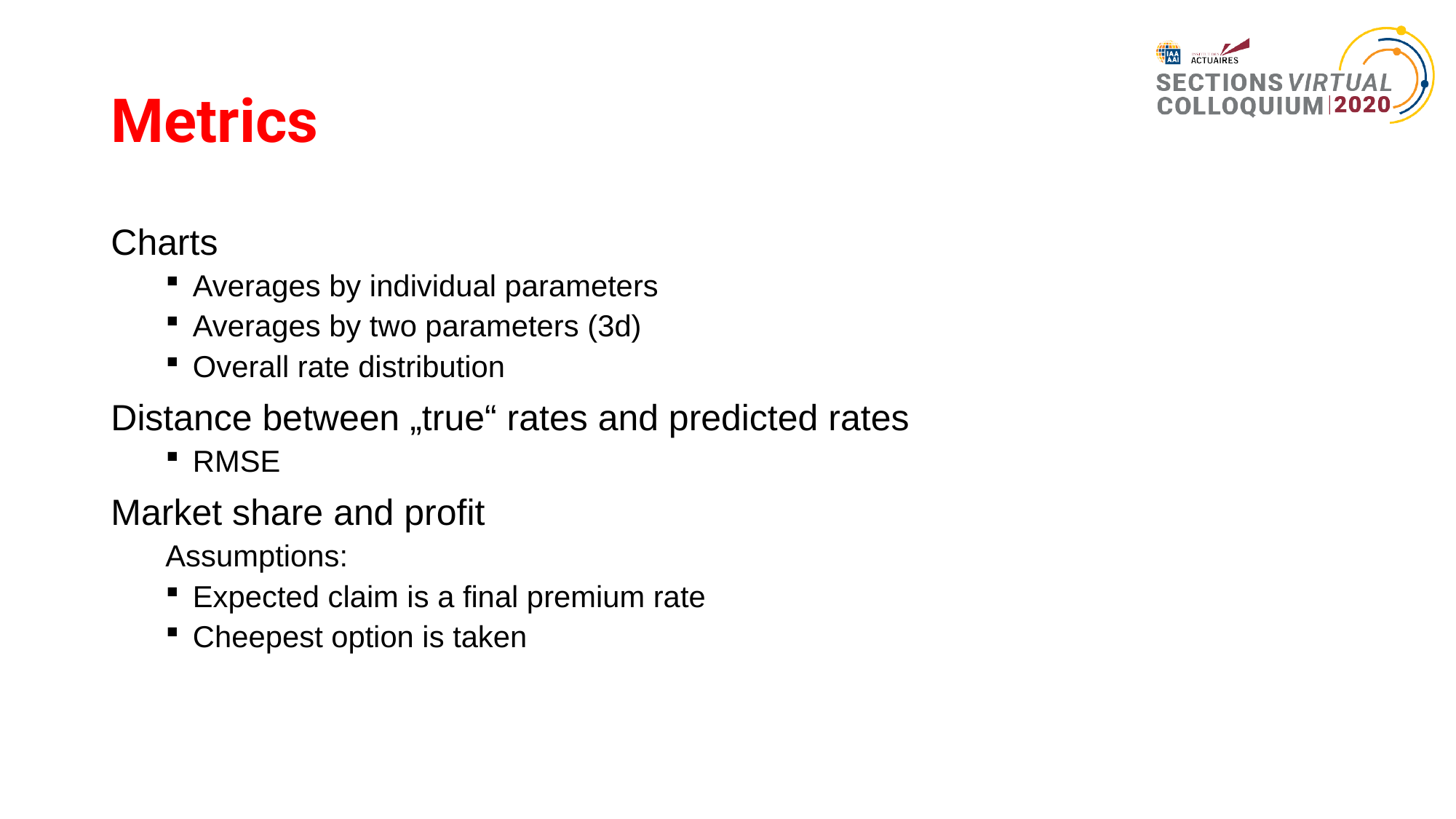

# Metrics
Charts
Averages by individual parameters
Averages by two parameters (3d)
Overall rate distribution
Distance between „true“ rates and predicted rates
RMSE
Market share and profit
Assumptions:
Expected claim is a final premium rate
Cheepest option is taken